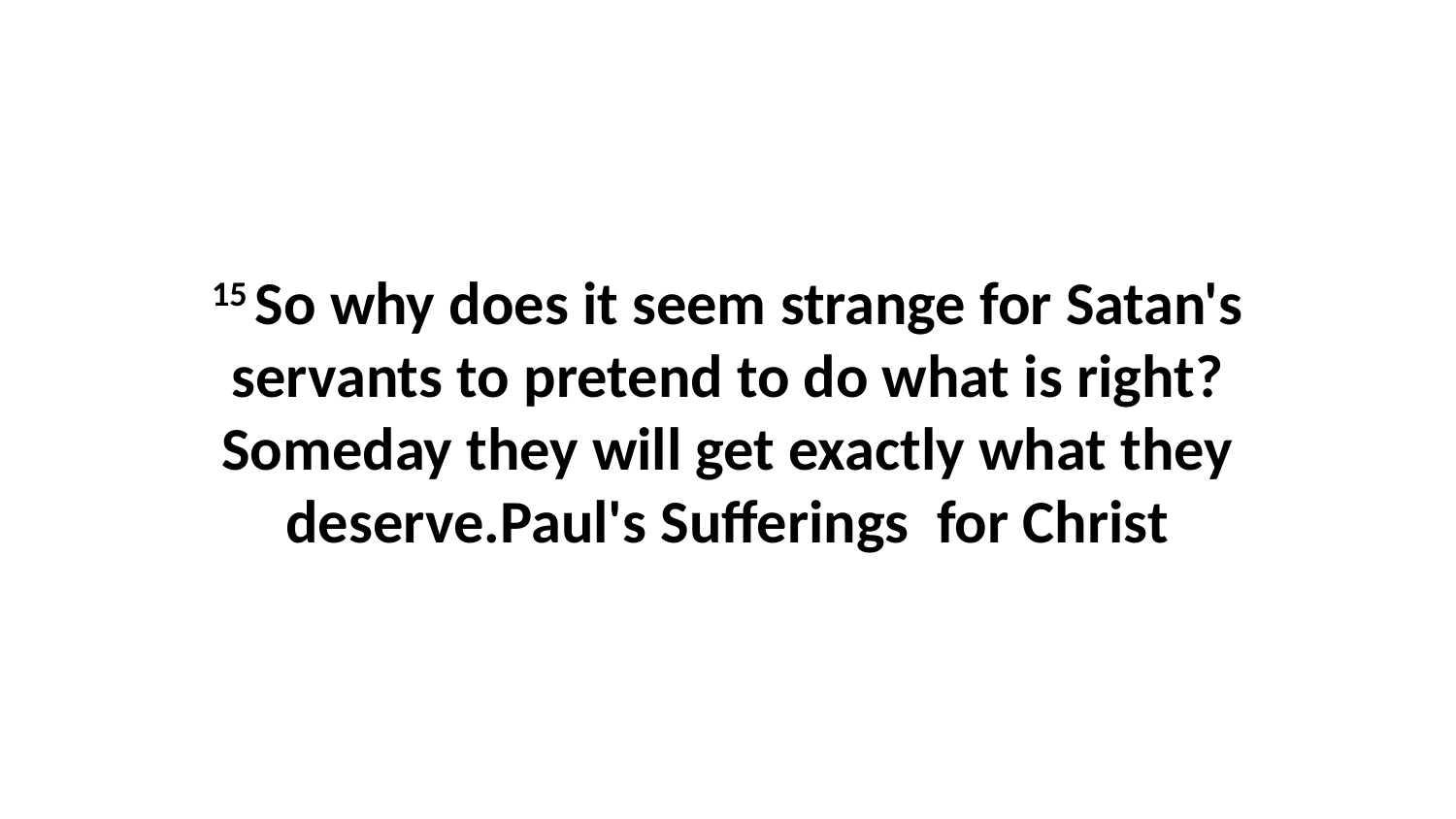

15 So why does it seem strange for Satan's servants to pretend to do what is right? Someday they will get exactly what they deserve.Paul's Sufferings  for Christ